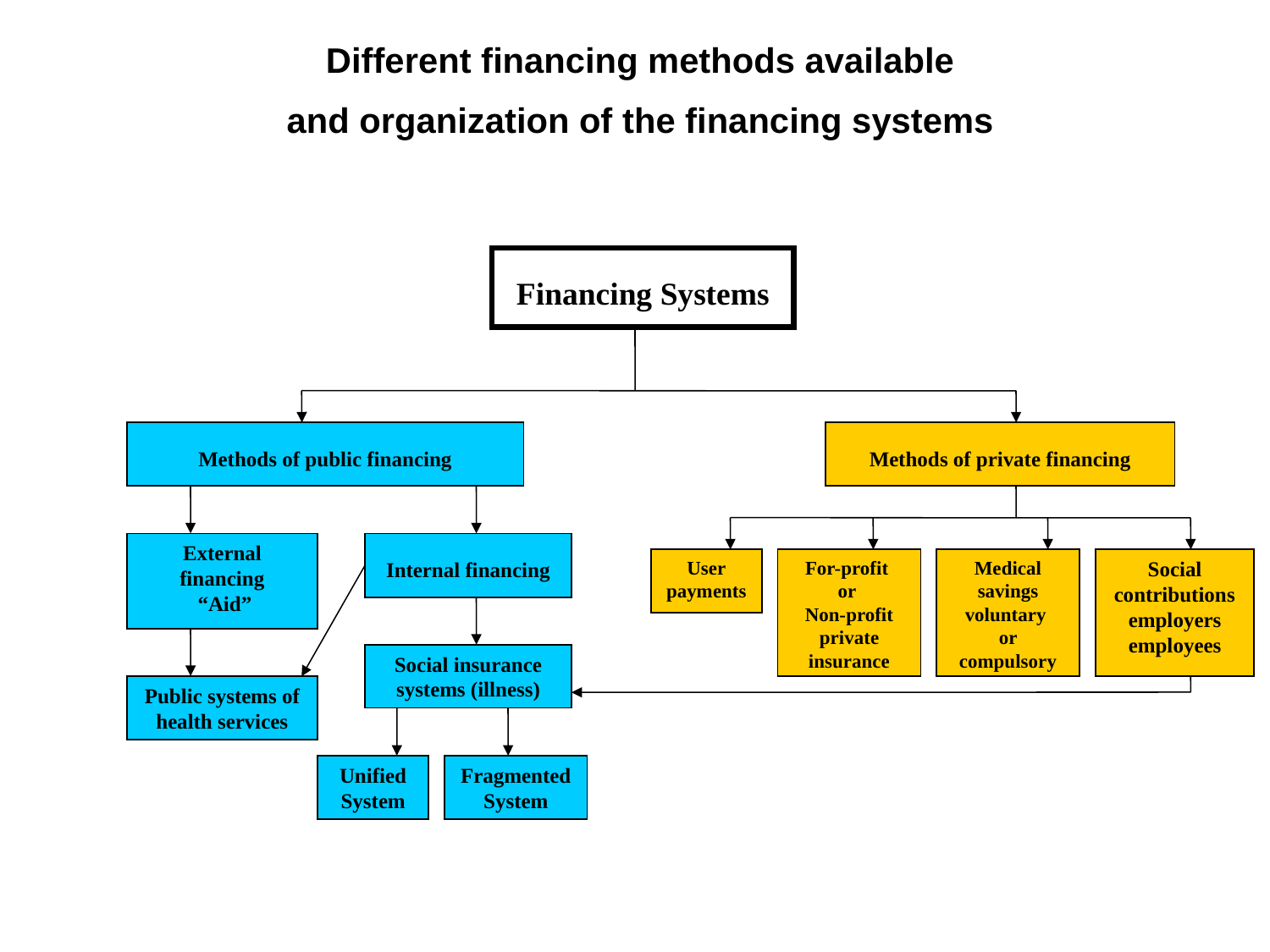

Different financing methods available
and organization of the financing systems

Financing Systems

Methods of public financing

Methods of private financing

External financing
 “Aid”

Internal financing
User
payments
For-profit
or
Non-profit private insurance
Medical savings voluntary
or compulsory
Social contributions employers employees

Social insurance systems (illness)
Public systems of health services

Unified System
Fragmented System